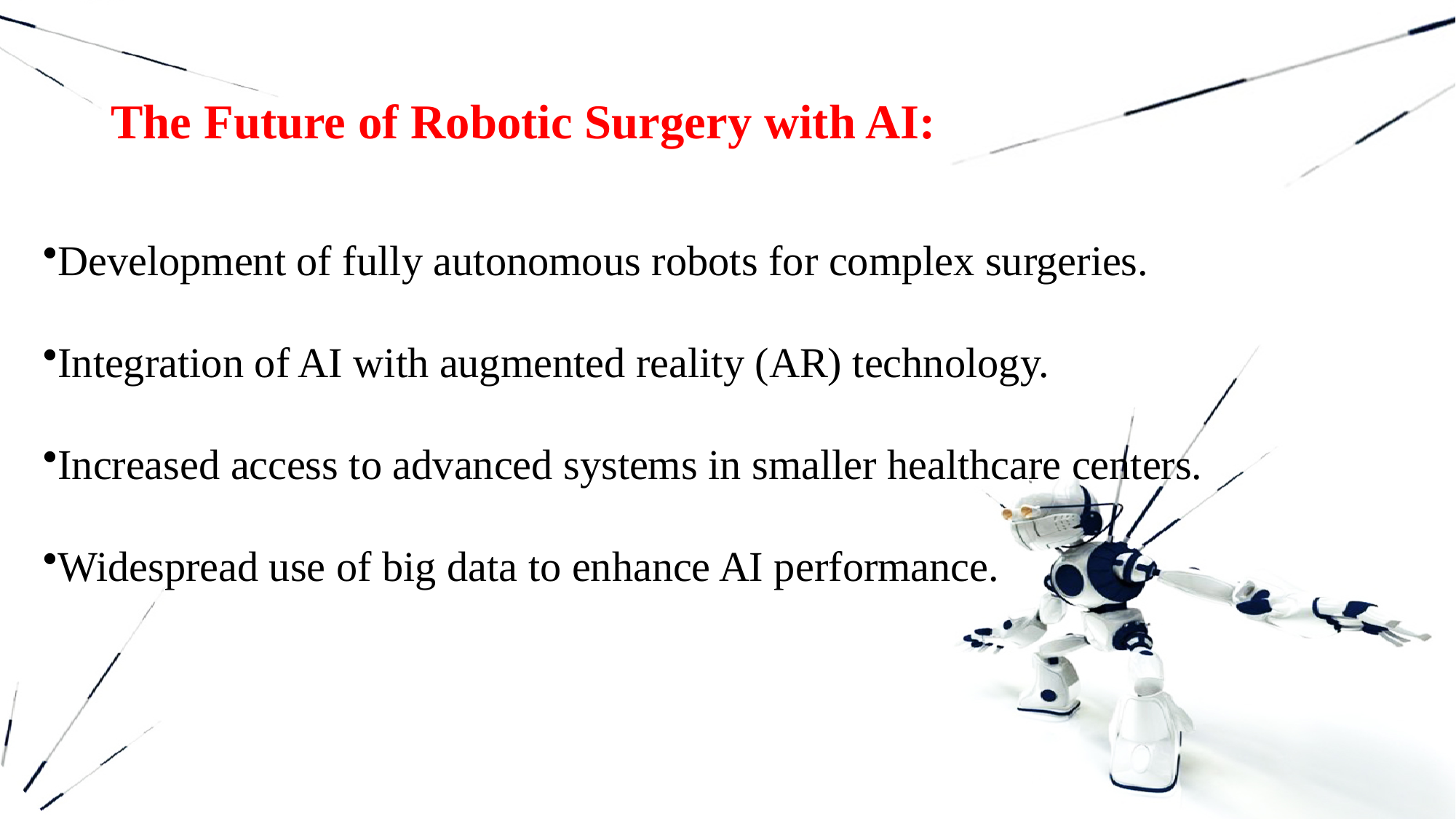

# The Future of Robotic Surgery with AI:

Development of fully autonomous robots for complex surgeries.
Integration of AI with augmented reality (AR) technology.
Increased access to advanced systems in smaller healthcare centers.
Widespread use of big data to enhance AI performance.